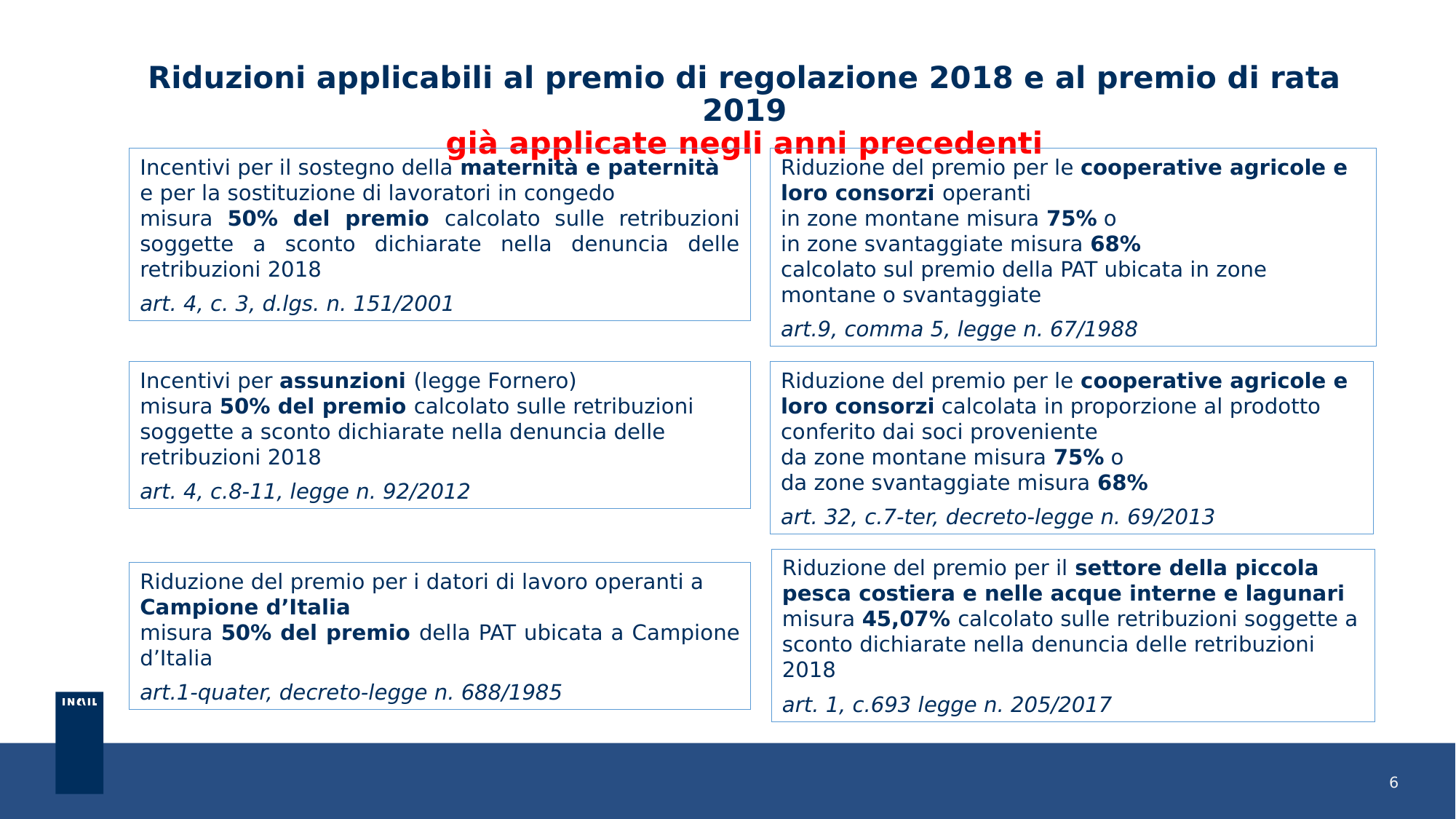

# Riduzioni applicabili al premio di regolazione 2018 e al premio di rata 2019 già applicate negli anni precedenti
Incentivi per il sostegno della maternità e paternità e per la sostituzione di lavoratori in congedo
misura 50% del premio calcolato sulle retribuzioni soggette a sconto dichiarate nella denuncia delle retribuzioni 2018
art. 4, c. 3, d.lgs. n. 151/2001
Riduzione del premio per le cooperative agricole e loro consorzi operanti
in zone montane misura 75% o
in zone svantaggiate misura 68%
calcolato sul premio della PAT ubicata in zone montane o svantaggiate
art.9, comma 5, legge n. 67/1988
Incentivi per assunzioni (legge Fornero)
misura 50% del premio calcolato sulle retribuzioni soggette a sconto dichiarate nella denuncia delle retribuzioni 2018
art. 4, c.8-11, legge n. 92/2012
Riduzione del premio per le cooperative agricole e loro consorzi calcolata in proporzione al prodotto conferito dai soci proveniente
da zone montane misura 75% o
da zone svantaggiate misura 68%
art. 32, c.7-ter, decreto-legge n. 69/2013
Riduzione del premio per il settore della piccola pesca costiera e nelle acque interne e lagunari misura 45,07% calcolato sulle retribuzioni soggette a sconto dichiarate nella denuncia delle retribuzioni 2018
art. 1, c.693 legge n. 205/2017
Riduzione del premio per i datori di lavoro operanti a Campione d’Italia
misura 50% del premio della PAT ubicata a Campione d’Italia
art.1-quater, decreto-legge n. 688/1985
6